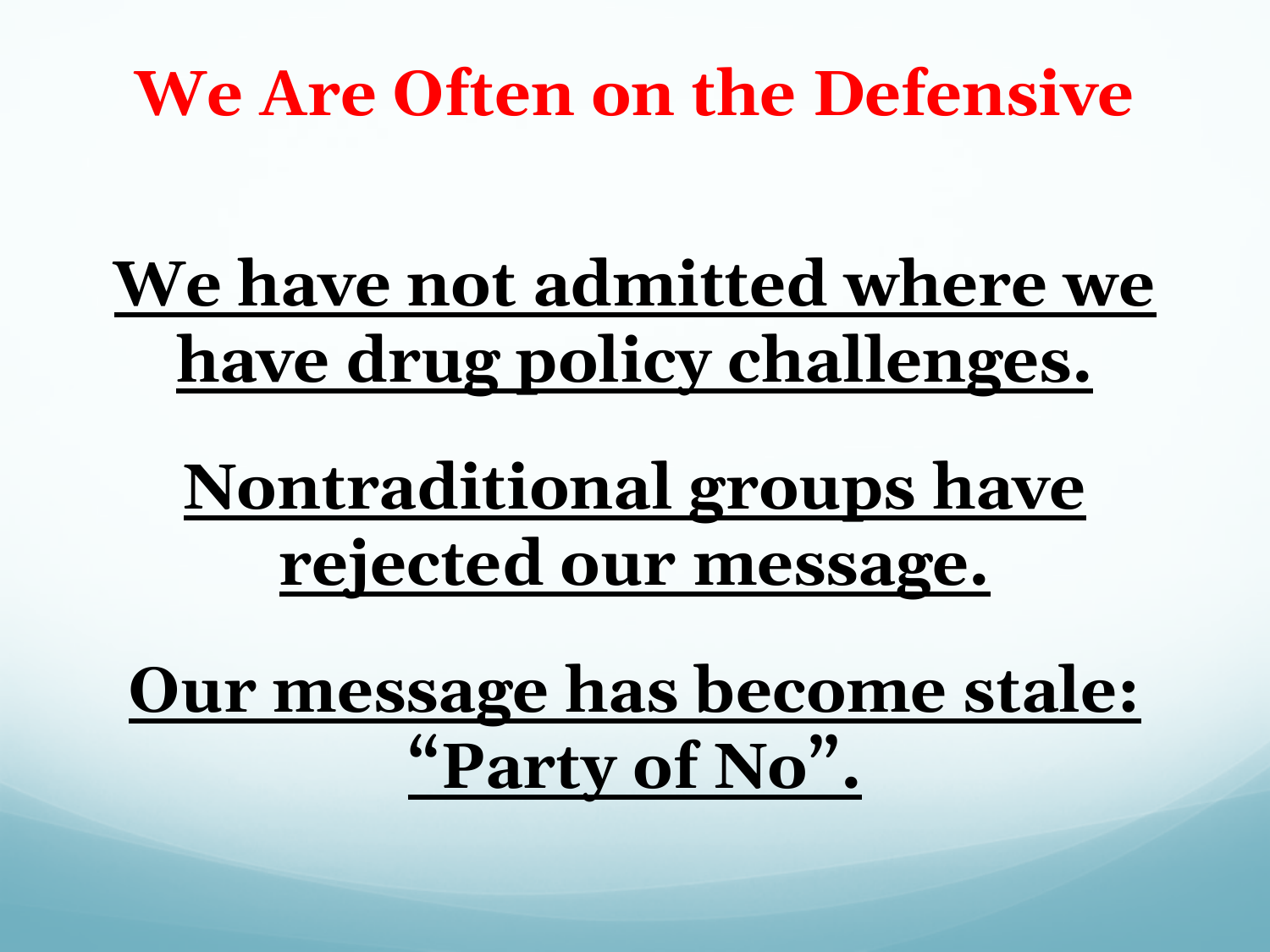

We Are Often on the Defensive

We have not admitted where we have drug policy challenges.

Nontraditional groups have rejected our message.

Our message has become stale: “Party of No”.

Kevin A. Sabet, Ph.D., www.kevinsabet.com